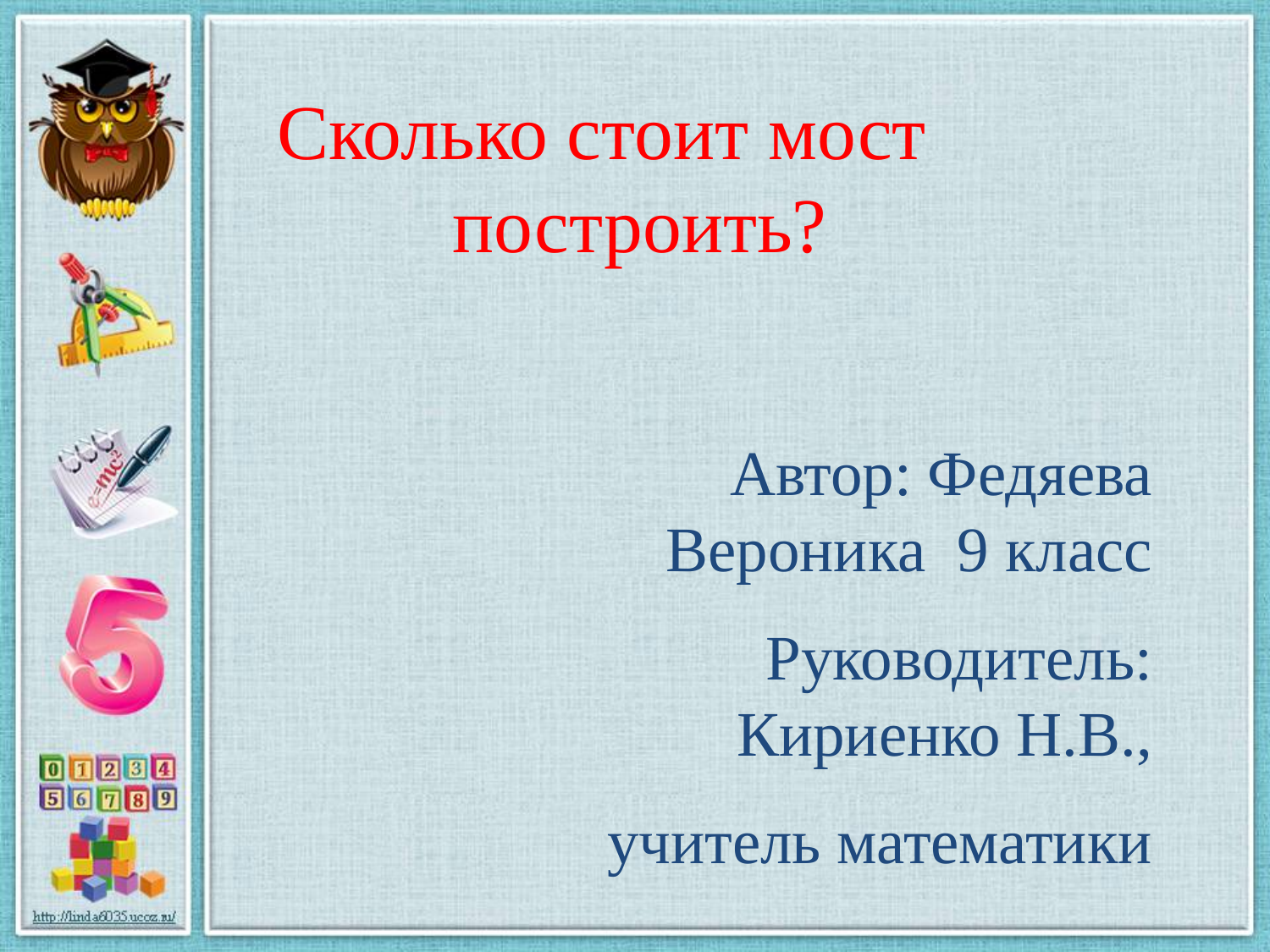

Сколько стоит мост
         построить?

Автор: Федяева Вероника  9 класс
Руководитель: Кириенко Н.В.,
учитель математики